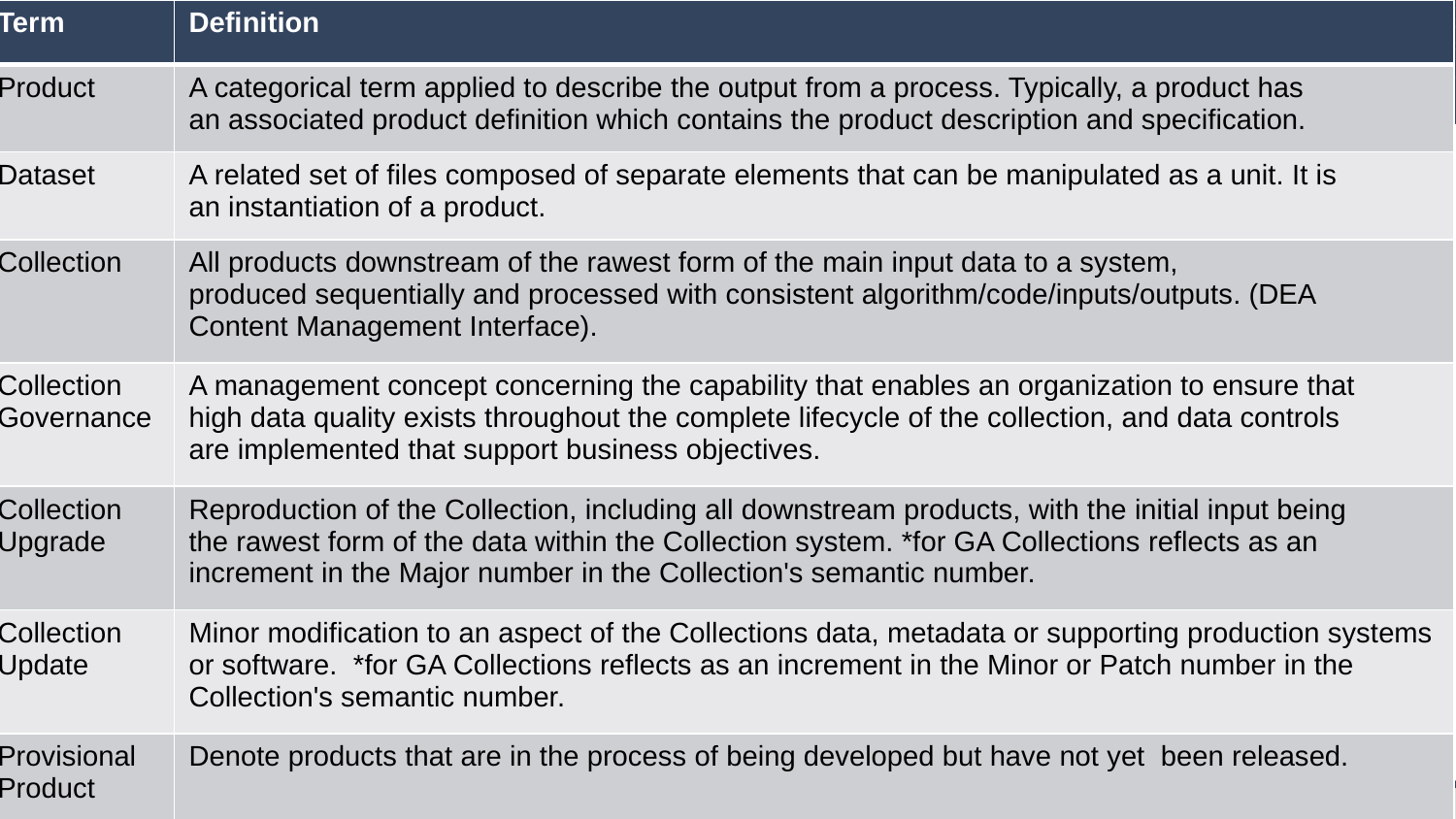

| Term | Definition |
| --- | --- |
| Product | A categorical term applied to describe the output from a process. Typically, a product has an associated product definition which contains the product description and specification. |
| Dataset | A related set of files composed of separate elements that can be manipulated as a unit. It is an instantiation of a product. |
| Collection | All products downstream of the rawest form of the main input data to a system, produced sequentially and processed with consistent algorithm/code/inputs/outputs. (DEA Content Management Interface). |
| Collection Governance | A management concept concerning the capability that enables an organization to ensure that high data quality exists throughout the complete lifecycle of the collection, and data controls are implemented that support business objectives. |
| Collection Upgrade | Reproduction of the Collection, including all downstream products, with the initial input being the rawest form of the data within the Collection system. \*for GA Collections reflects as an increment in the Major number in the Collection's semantic number. |
| Collection Update | Minor modification to an aspect of the Collections data, metadata or supporting production systems or software.  \*for GA Collections reflects as an increment in the Minor or Patch number in the Collection's semantic number. |
| Provisional Product | Denote products that are in the process of being developed but have not yet  been released. |
#